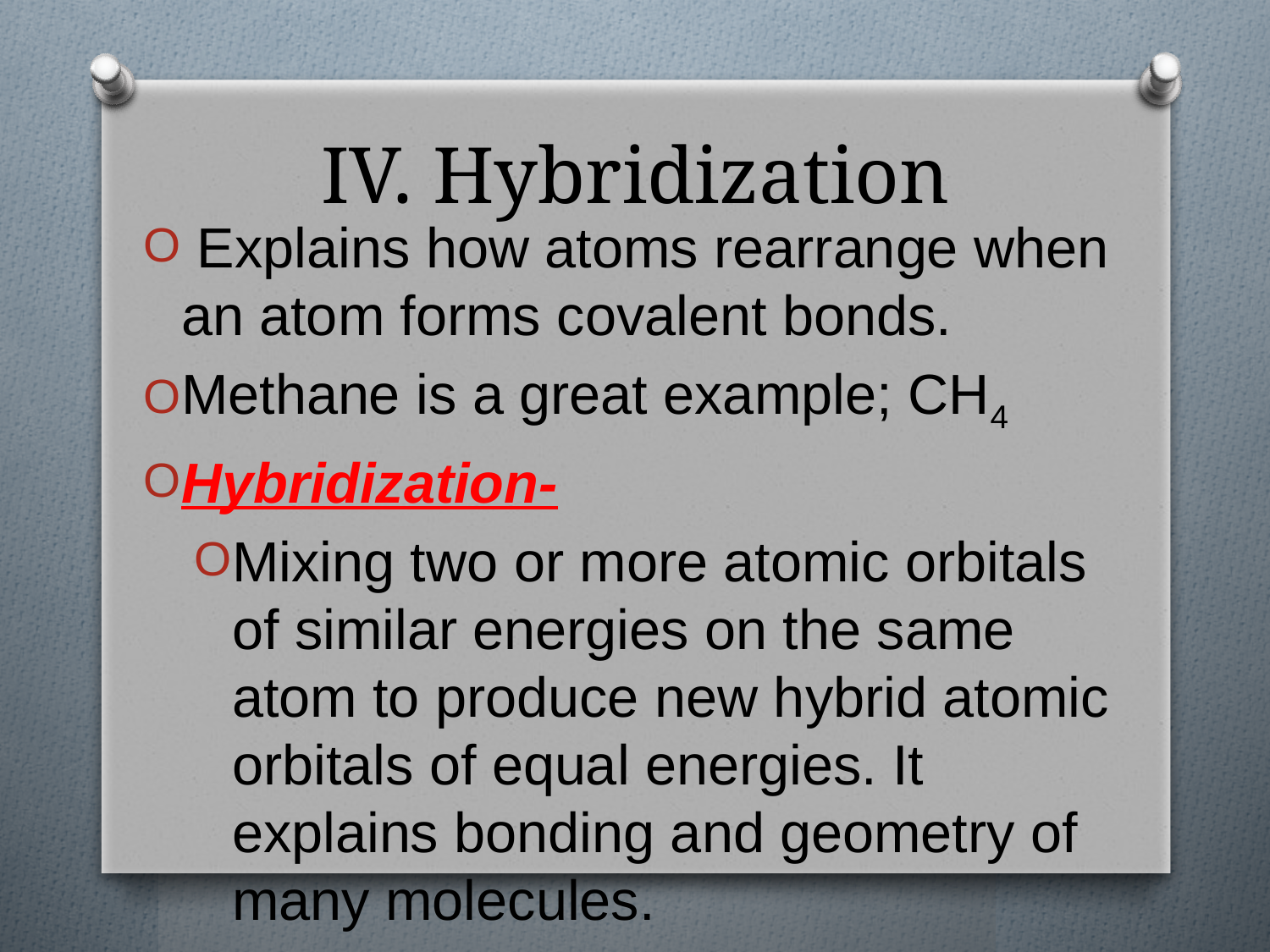

# IV. Hybridization
 Explains how atoms rearrange when an atom forms covalent bonds.
Methane is a great example; CH4
Hybridization-
Mixing two or more atomic orbitals of similar energies on the same atom to produce new hybrid atomic orbitals of equal energies. It explains bonding and geometry of many molecules.